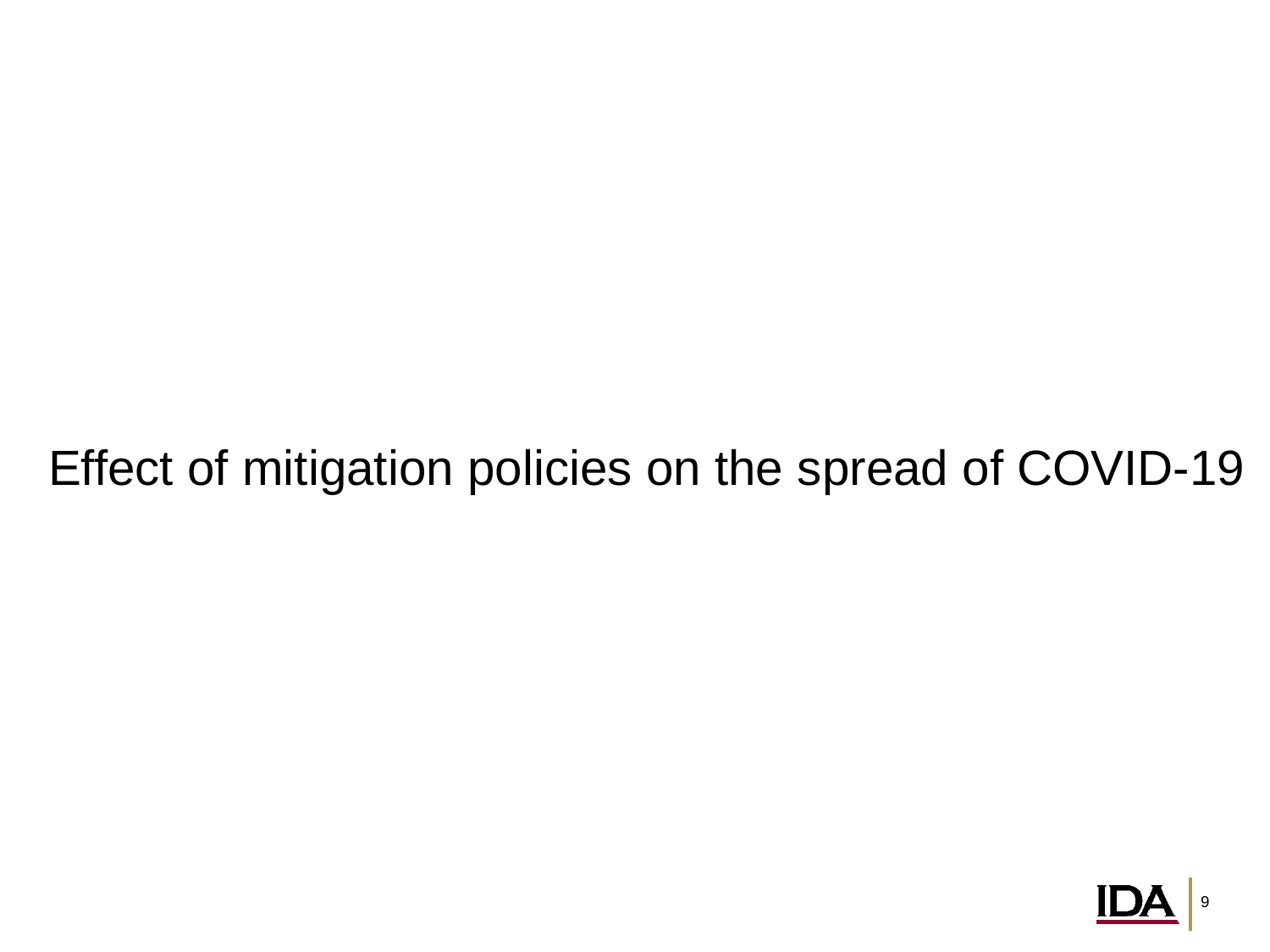

# Effect of mitigation policies on the spread of COVID-19